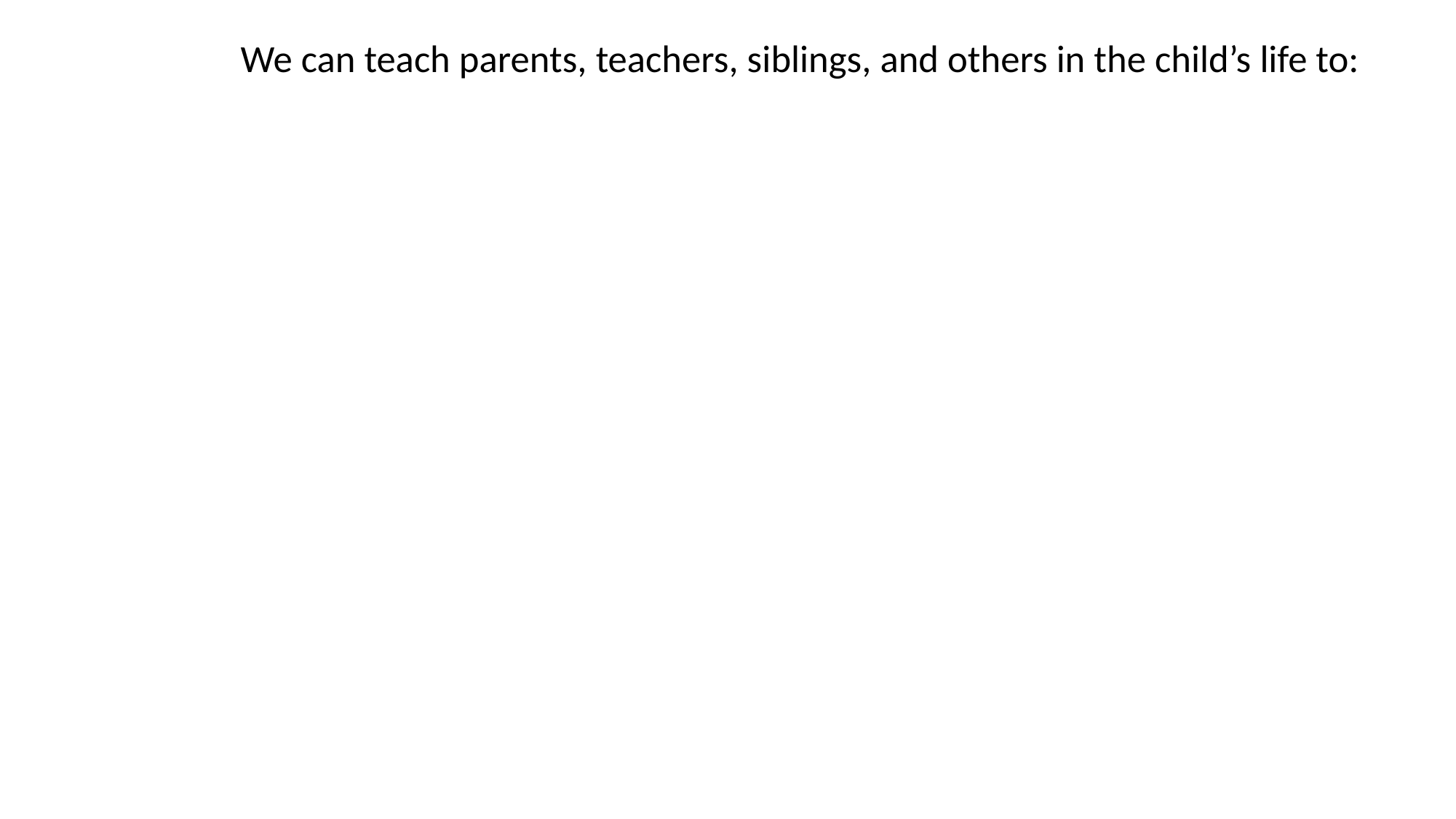

# We can teach parents, teachers, siblings, and others in the child’s life to: